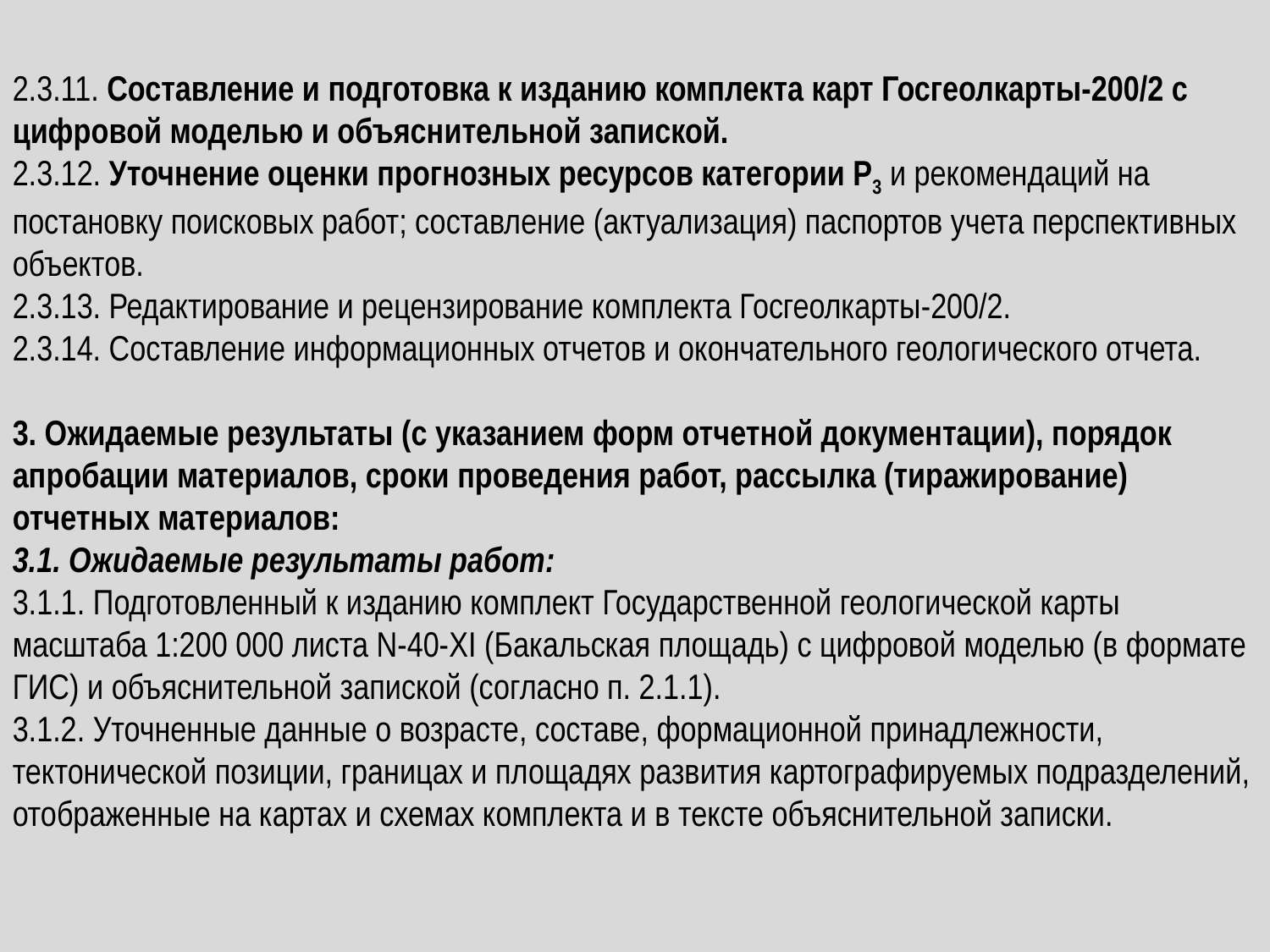

2.3.11. Составление и подготовка к изданию комплекта карт Госгеолкарты-200/2 с цифровой моделью и объяснительной запиской.
2.3.12. Уточнение оценки прогнозных ресурсов категории Р3 и рекомендаций на постановку поисковых работ; составление (актуализация) паспортов учета перспективных объектов.
2.3.13. Редактирование и рецензирование комплекта Госгеолкарты-200/2.
2.3.14. Составление информационных отчетов и окончательного геологического отчета.

3. Ожидаемые результаты (с указанием форм отчетной документации), порядок апробации материалов, сроки проведения работ, рассылка (тиражирование) отчетных материалов:
3.1. Ожидаемые результаты работ:
3.1.1. Подготовленный к изданию комплект Государственной геологической карты масштаба 1:200 000 листа N-40-XI (Бакальская площадь) с цифровой моделью (в формате ГИС) и объяснительной запиской (согласно п. 2.1.1).
3.1.2. Уточненные данные о возрасте, составе, формационной принадлежности, тектонической позиции, границах и площадях развития картографируемых подразделений, отображенные на картах и схемах комплекта и в тексте объяснительной записки.